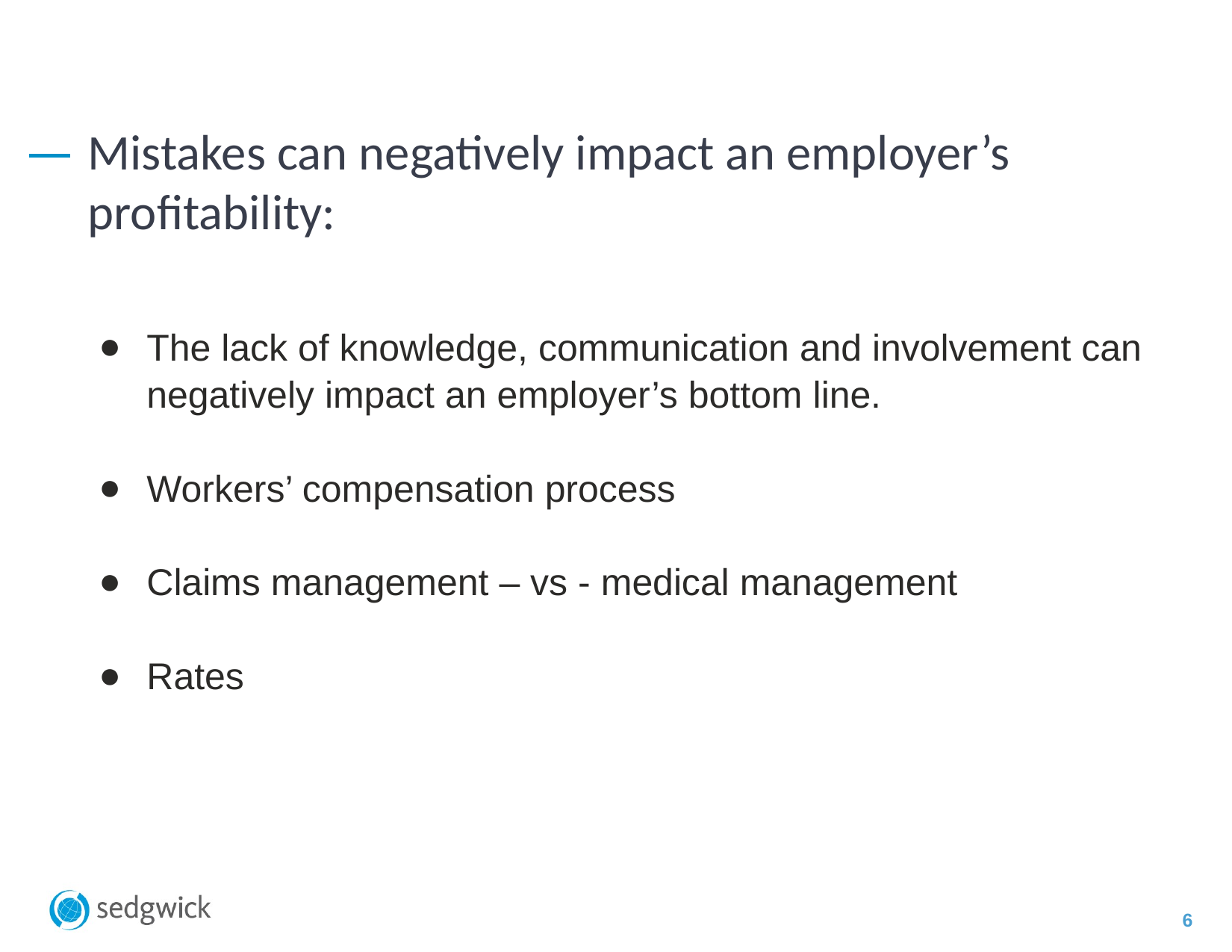

Mistakes can negatively impact an employer’s profitability:
The lack of knowledge, communication and involvement can negatively impact an employer’s bottom line.

Workers’ compensation process

Claims management – vs - medical management

Rates

6